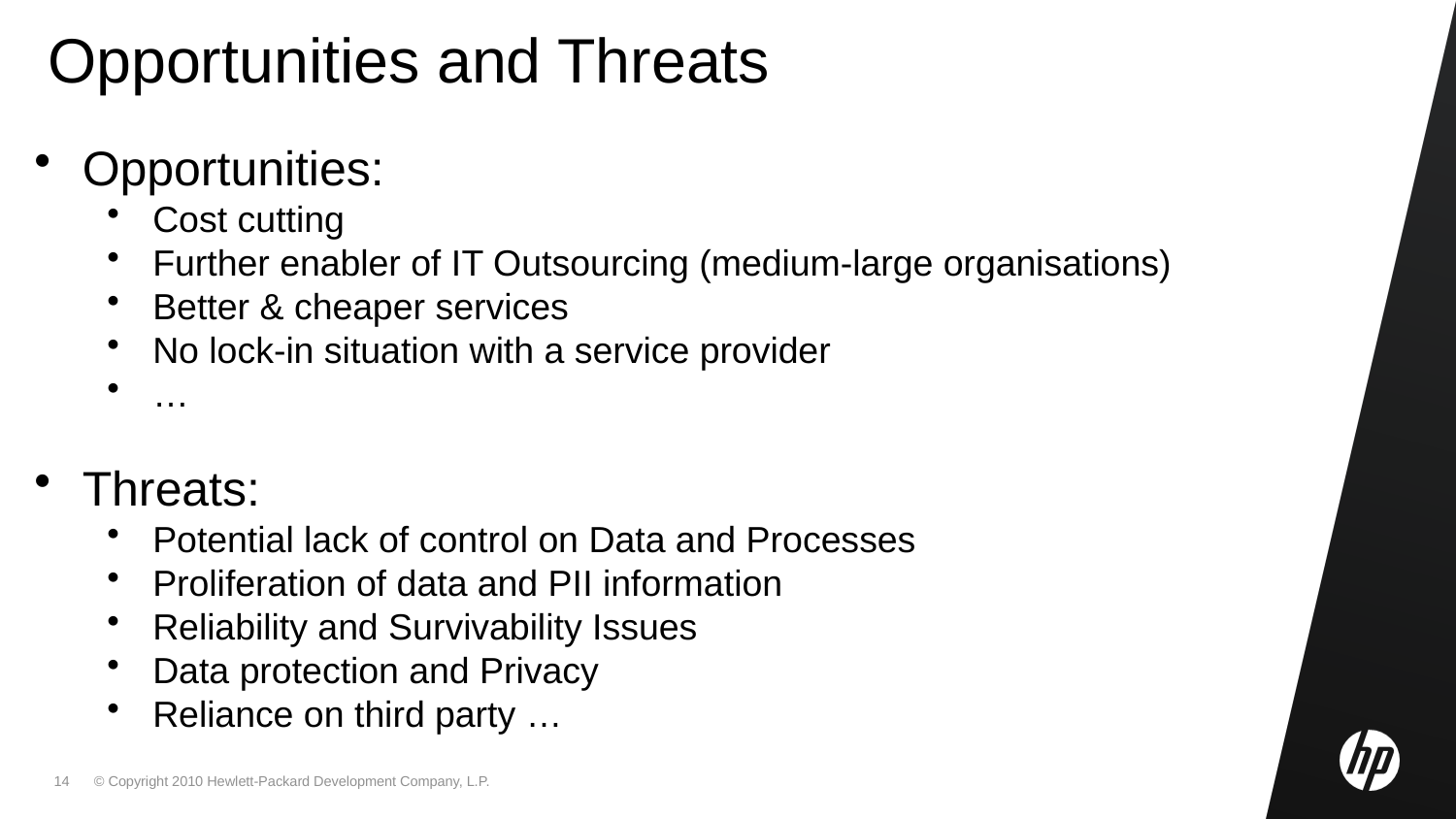

Opportunities and Threats
 Opportunities:
Cost cutting
Further enabler of IT Outsourcing (medium-large organisations)
Better & cheaper services
No lock-in situation with a service provider
…

 Threats:
Potential lack of control on Data and Processes
Proliferation of data and PII information
Reliability and Survivability Issues
Data protection and Privacy
Reliance on third party …